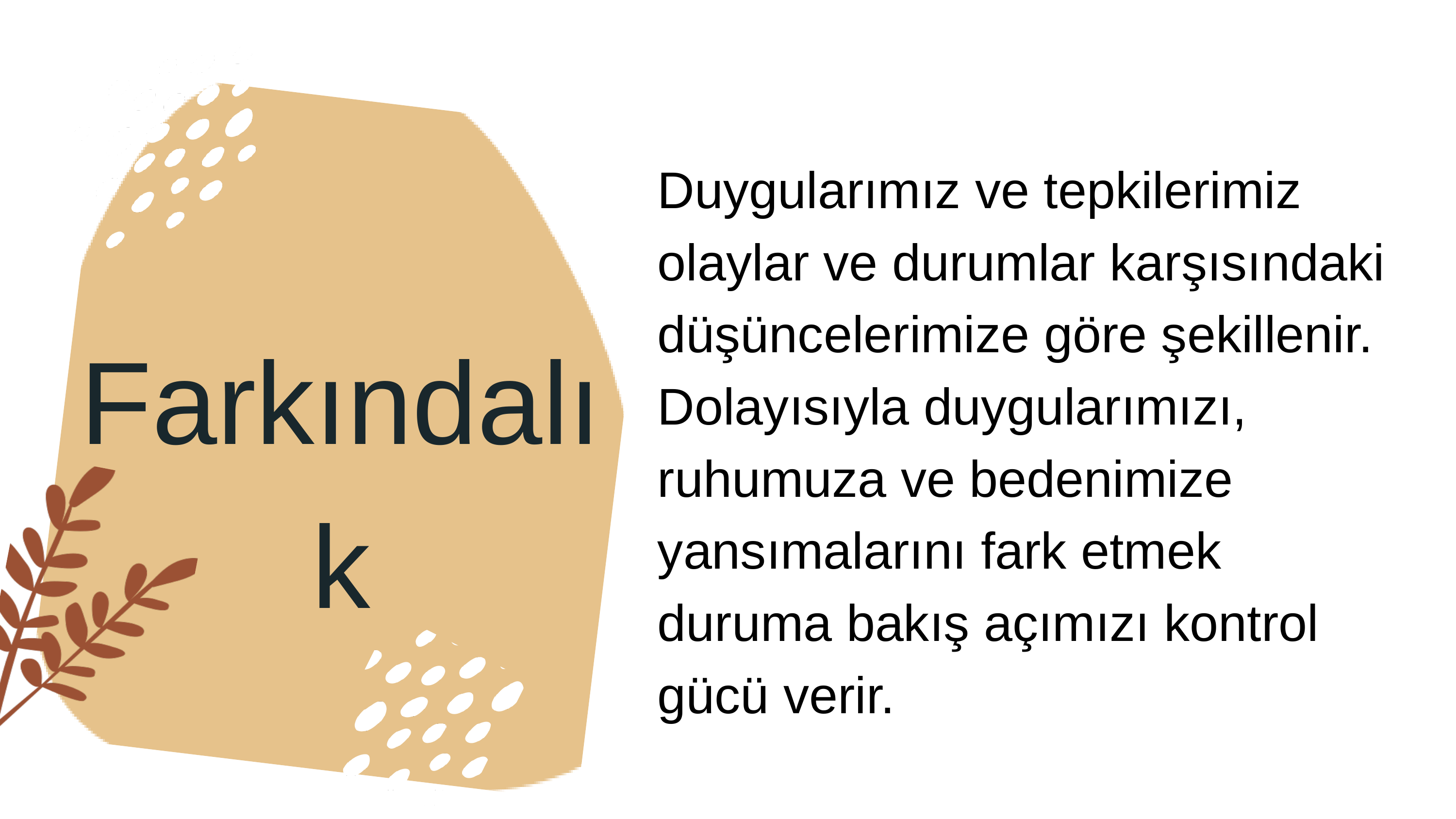

Duygularımız ve tepkilerimiz olaylar ve durumlar karşısındaki düşüncelerimize göre şekillenir. Dolayısıyla duygularımızı, ruhumuza ve bedenimize yansımalarını fark etmek duruma bakış açımızı kontrol gücü verir.

Farkındalık